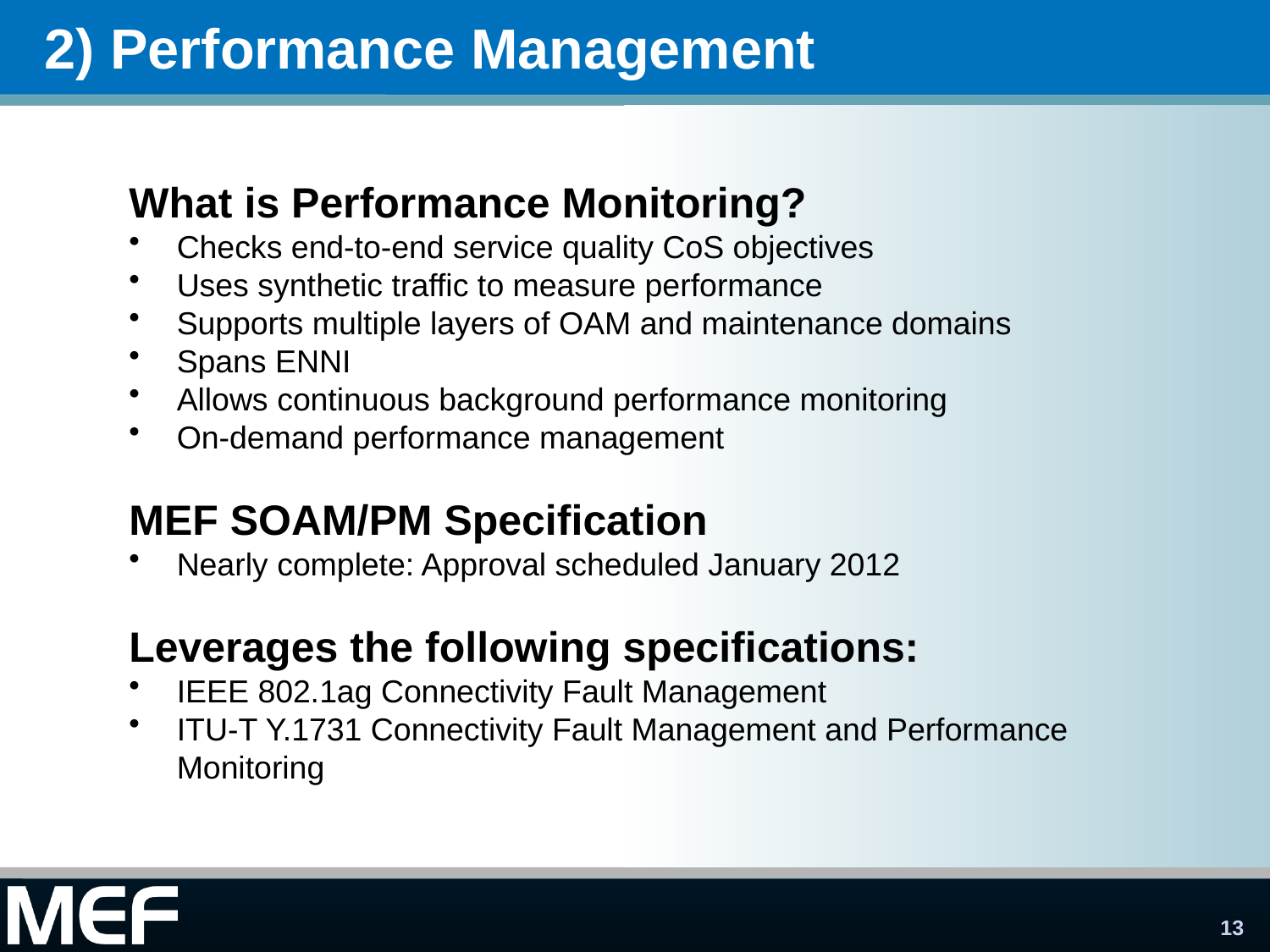

# 2) Performance Management

What is Performance Monitoring?
Checks end-to-end service quality CoS objectives
Uses synthetic traffic to measure performance
Supports multiple layers of OAM and maintenance domains
Spans ENNI
Allows continuous background performance monitoring
On-demand performance management

MEF SOAM/PM Specification
Nearly complete: Approval scheduled January 2012

Leverages the following specifications:
IEEE 802.1ag Connectivity Fault Management
ITU-T Y.1731 Connectivity Fault Management and Performance Monitoring